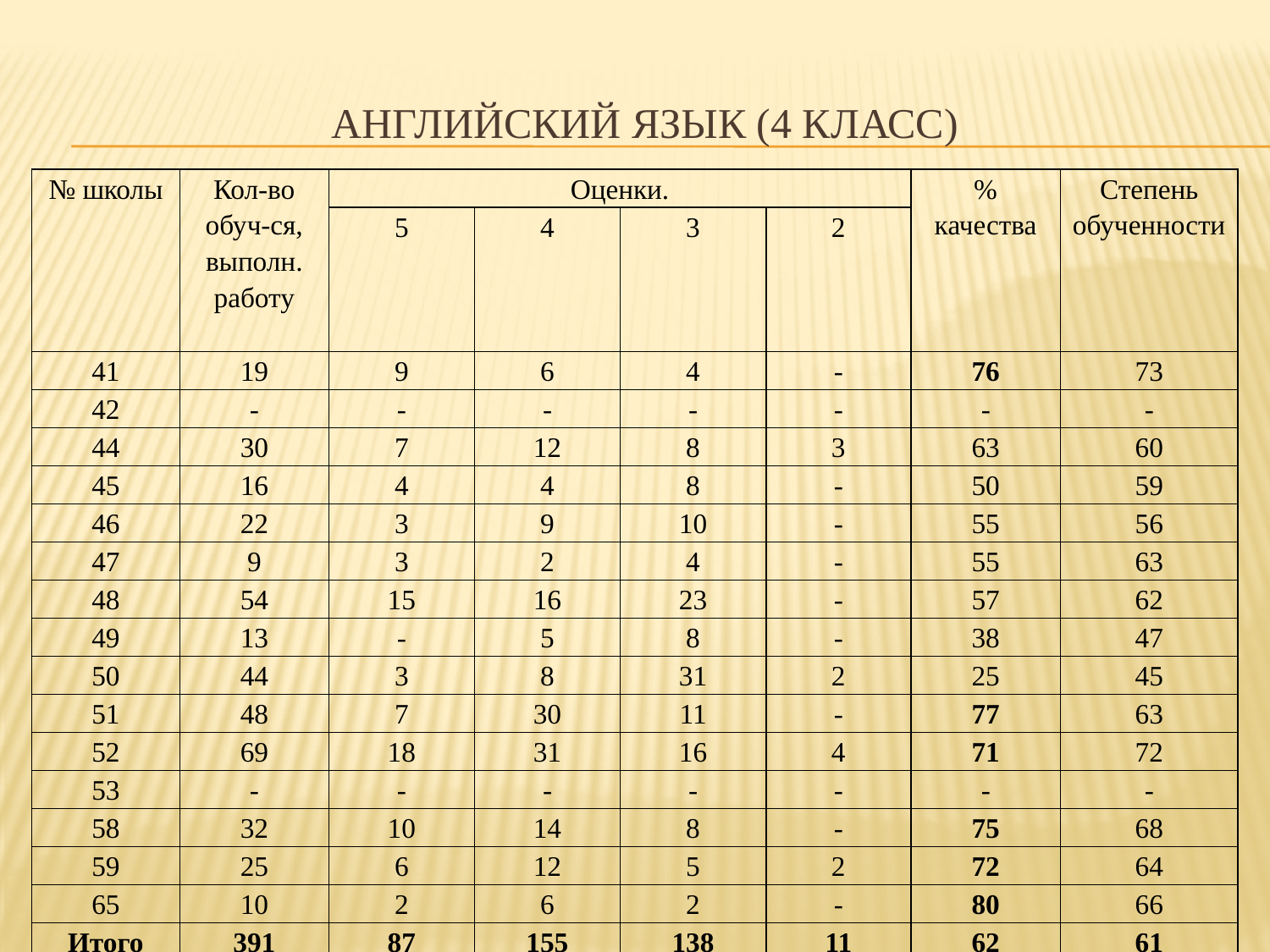

# Английский язык (4 класс)
| № школы | Кол-во обуч-ся, выполн. работу | Оценки. |  |  |  | % качества | Степень обученности |
| --- | --- | --- | --- | --- | --- | --- | --- |
|  |  | 5 | 4 | 3 | 2 |  |  |
| 41 | 19 | 9 | 6 | 4 | - | 76 | 73 |
| 42 | - | - | - | - | - | - | - |
| 44 | 30 | 7 | 12 | 8 | 3 | 63 | 60 |
| 45 | 16 | 4 | 4 | 8 | - | 50 | 59 |
| 46 | 22 | 3 | 9 | 10 | - | 55 | 56 |
| 47 | 9 | 3 | 2 | 4 | - | 55 | 63 |
| 48 | 54 | 15 | 16 | 23 | - | 57 | 62 |
| 49 | 13 | - | 5 | 8 | - | 38 | 47 |
| 50 | 44 | 3 | 8 | 31 | 2 | 25 | 45 |
| 51 | 48 | 7 | 30 | 11 | - | 77 | 63 |
| 52 | 69 | 18 | 31 | 16 | 4 | 71 | 72 |
| 53 | - | - | - | - | - | - | - |
| 58 | 32 | 10 | 14 | 8 | - | 75 | 68 |
| 59 | 25 | 6 | 12 | 5 | 2 | 72 | 64 |
| 65 | 10 | 2 | 6 | 2 | - | 80 | 66 |
| Итого | 391 | 87 | 155 | 138 | 11 | 62 | 61 |